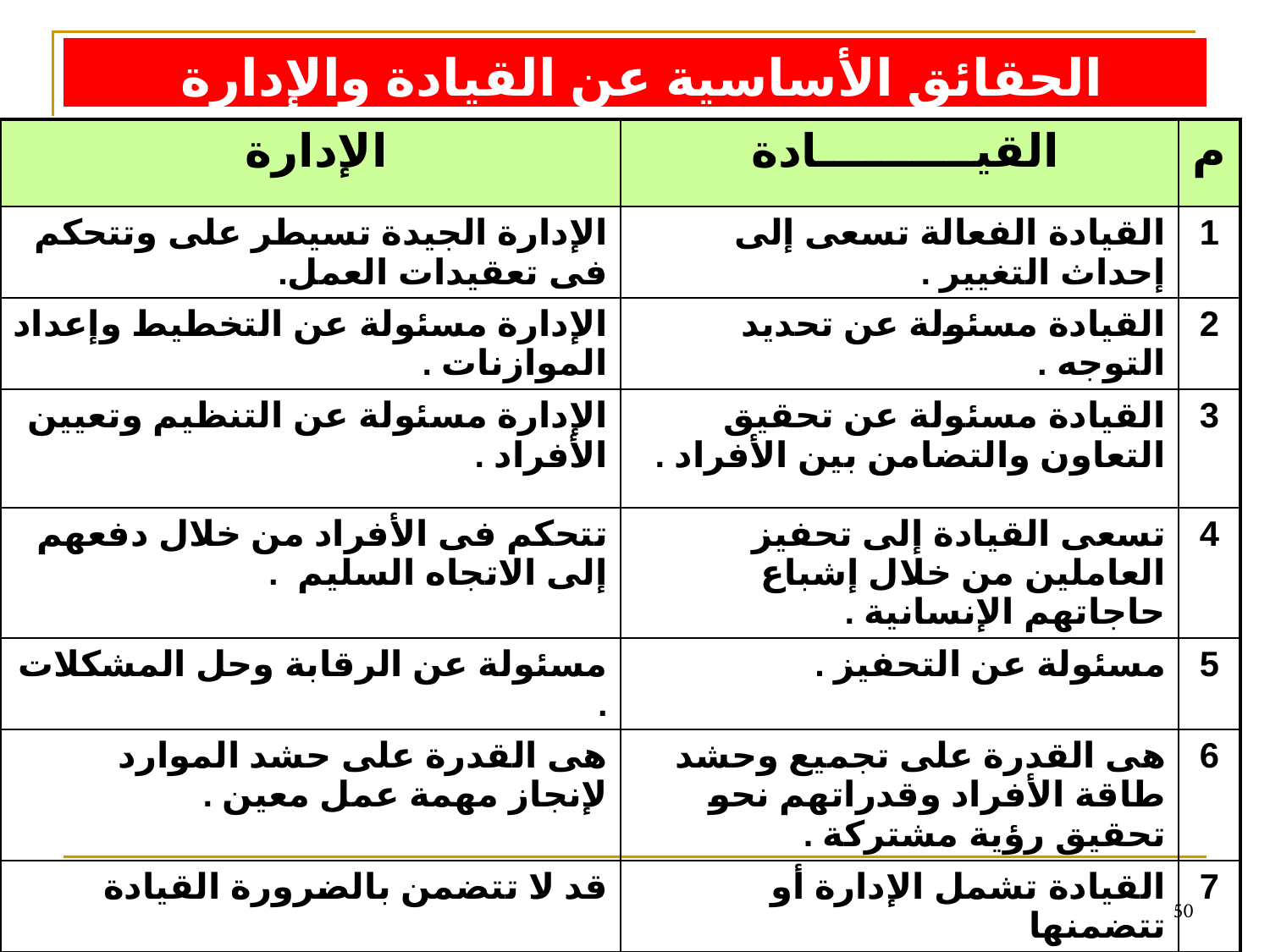

# الحقائق الأساسية عن القيادة والإدارة
| الإدارة | القيــــــــــادة | م |
| --- | --- | --- |
| الإدارة الجيدة تسيطر على وتتحكم فى تعقيدات العمل. | القيادة الفعالة تسعى إلى إحداث التغيير . | 1 |
| الإدارة مسئولة عن التخطيط وإعداد الموازنات . | القيادة مسئولة عن تحديد التوجه . | 2 |
| الإدارة مسئولة عن التنظيم وتعيين الأفراد . | القيادة مسئولة عن تحقيق التعاون والتضامن بين الأفراد . | 3 |
| تتحكم فى الأفراد من خلال دفعهم إلى الاتجاه السليم . | تسعى القيادة إلى تحفيز العاملين من خلال إشباع حاجاتهم الإنسانية . | 4 |
| مسئولة عن الرقابة وحل المشكلات . | مسئولة عن التحفيز . | 5 |
| هى القدرة على حشد الموارد لإنجاز مهمة عمل معين . | هى القدرة على تجميع وحشد طاقة الأفراد وقدراتهم نحو تحقيق رؤية مشتركة . | 6 |
| قد لا تتضمن بالضرورة القيادة | القيادة تشمل الإدارة أو تتضمنها | 7 |
| الإدارة الفعالة والقيادة الفعالة مهاراتان ضروريتان .. والقيادة تكمل الإدارة ولا تحل محلها |  | 8 |
50